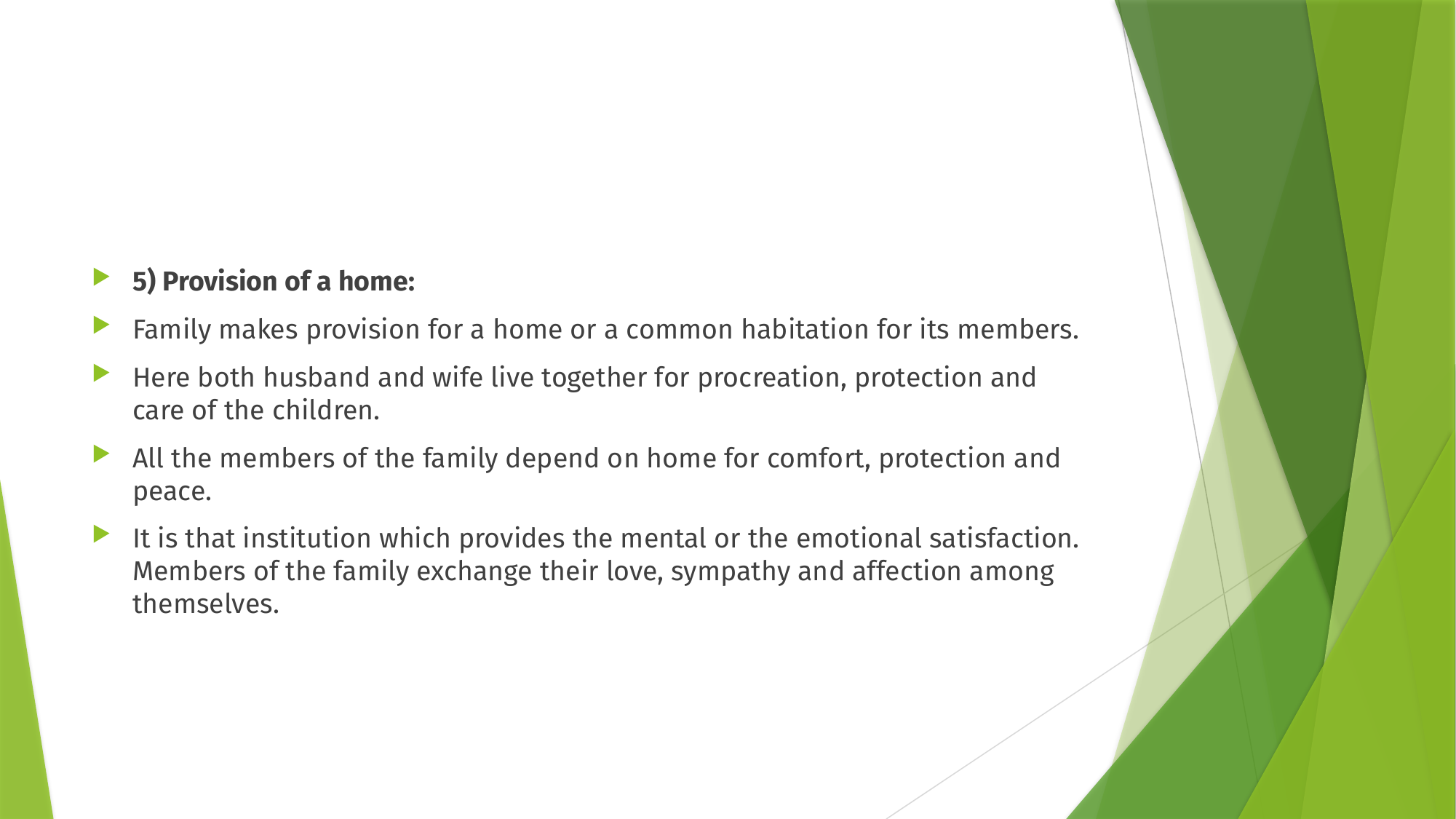

#
5) Provision of a home:
Family makes provision for a home or a common habitation for its members.
Here both husband and wife live together for procreation, protection and care of the children.
All the members of the family depend on home for comfort, protection and peace.
It is that institution which provides the mental or the emotional satisfaction. Members of the family exchange their love, sympathy and affection among themselves.